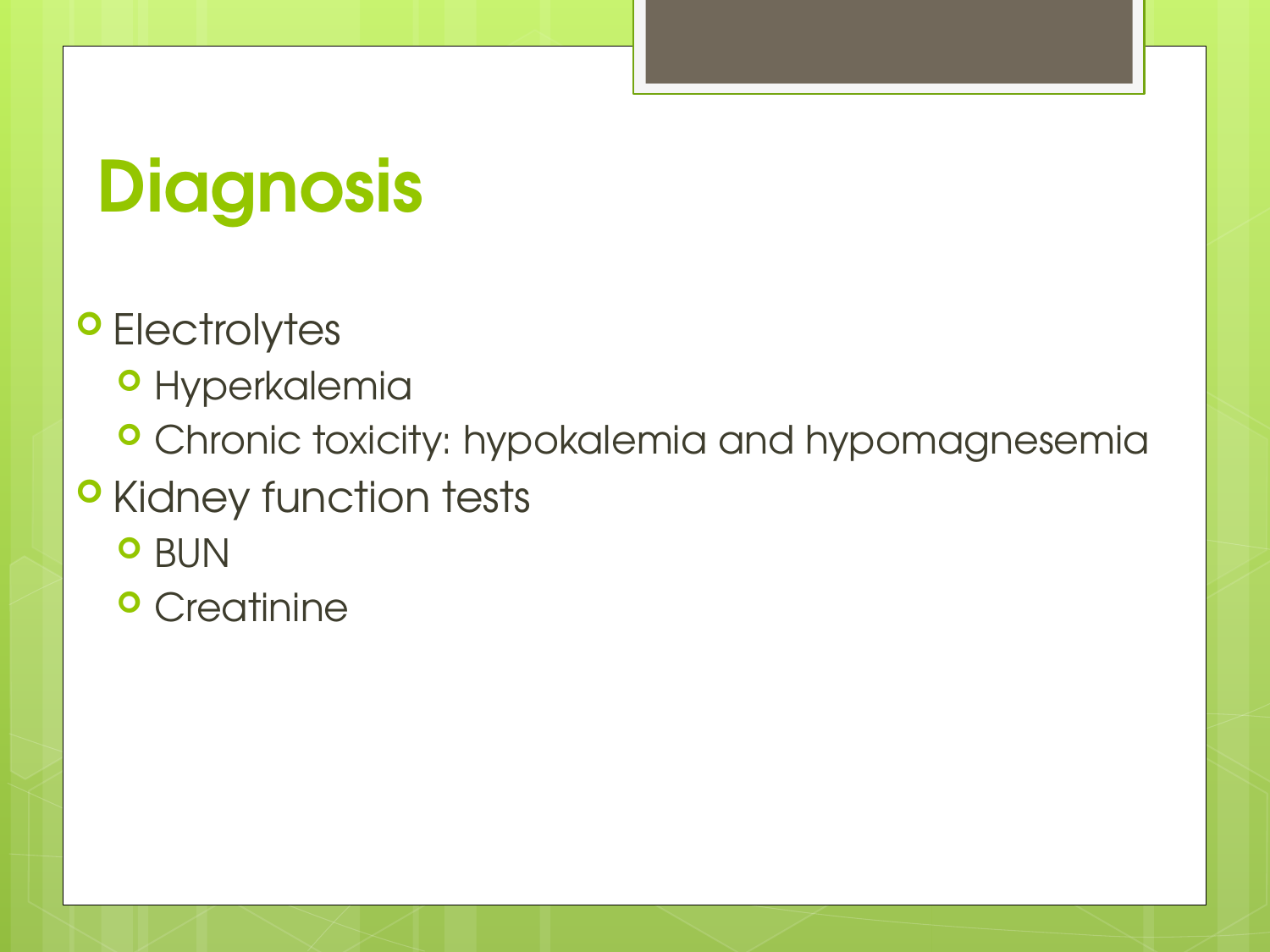

# Diagnosis
Electrolytes
Hyperkalemia
Chronic toxicity: hypokalemia and hypomagnesemia
Kidney function tests
BUN
Creatinine